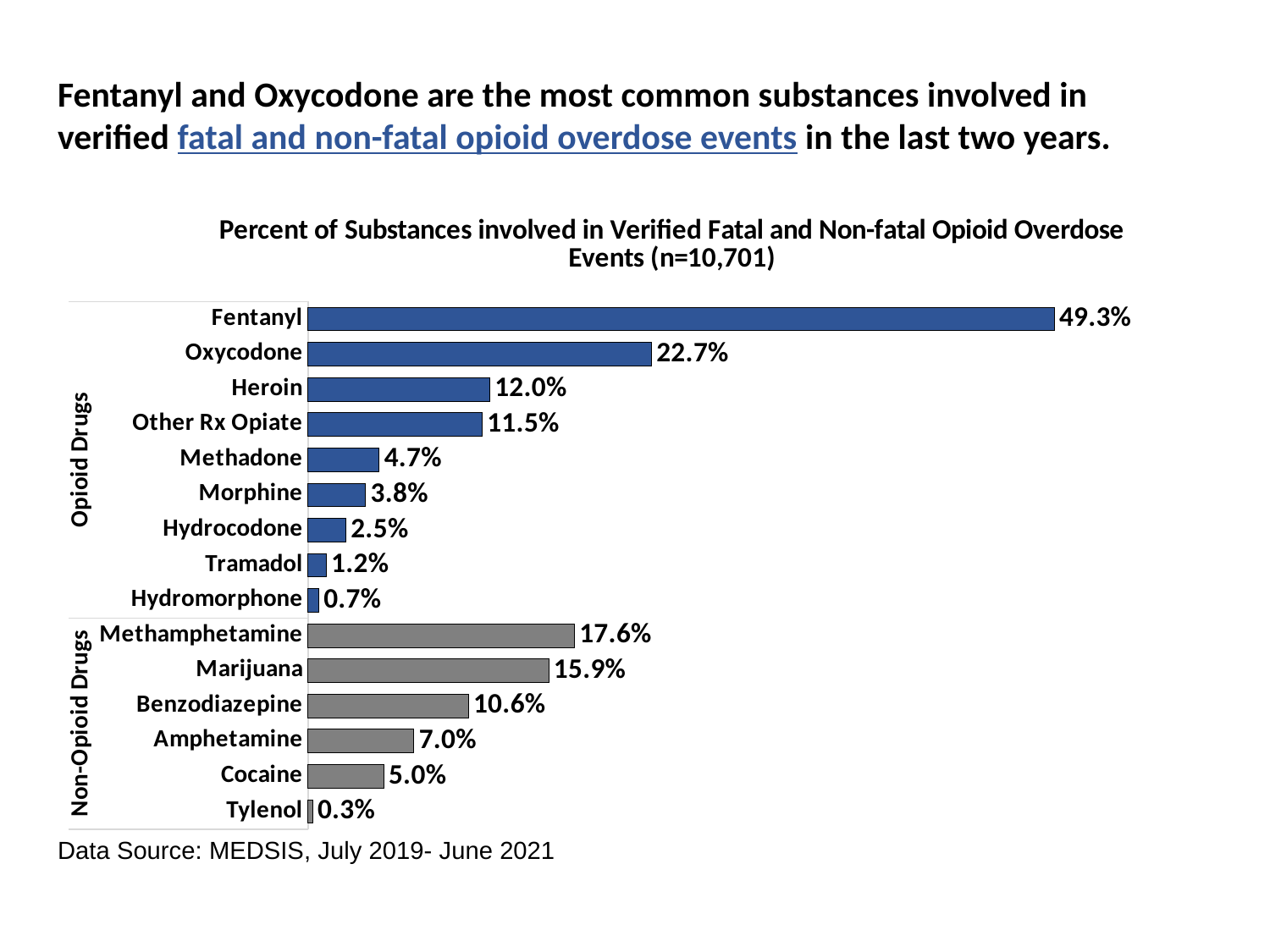

Fentanyl and Oxycodone are the most common substances involved in verified fatal and non-fatal opioid overdose events in the last two years.

### Chart: Percent of Substances involved in Verified Fatal and Non-fatal Opioid Overdose Events (n=10,701)

| Category |  |
|---|---|
| Tylenol | 0.003 |
| Cocaine | 0.05 |
| Amphetamine | 0.07 |
| Benzodiazepine | 0.106 |
| Marijuana | 0.159 |
| Methamphetamine | 0.176 |
| Hydromorphone | 0.007 |
| Tramadol | 0.012 |
| Hydrocodone | 0.025 |
| Morphine | 0.038 |
| Methadone | 0.047 |
| Other Rx Opiate | 0.115 |
| Heroin | 0.12 |
| Oxycodone | 0.227 |
| Fentanyl | 0.493 |
Data Source: MEDSIS, July 2019- June 2021